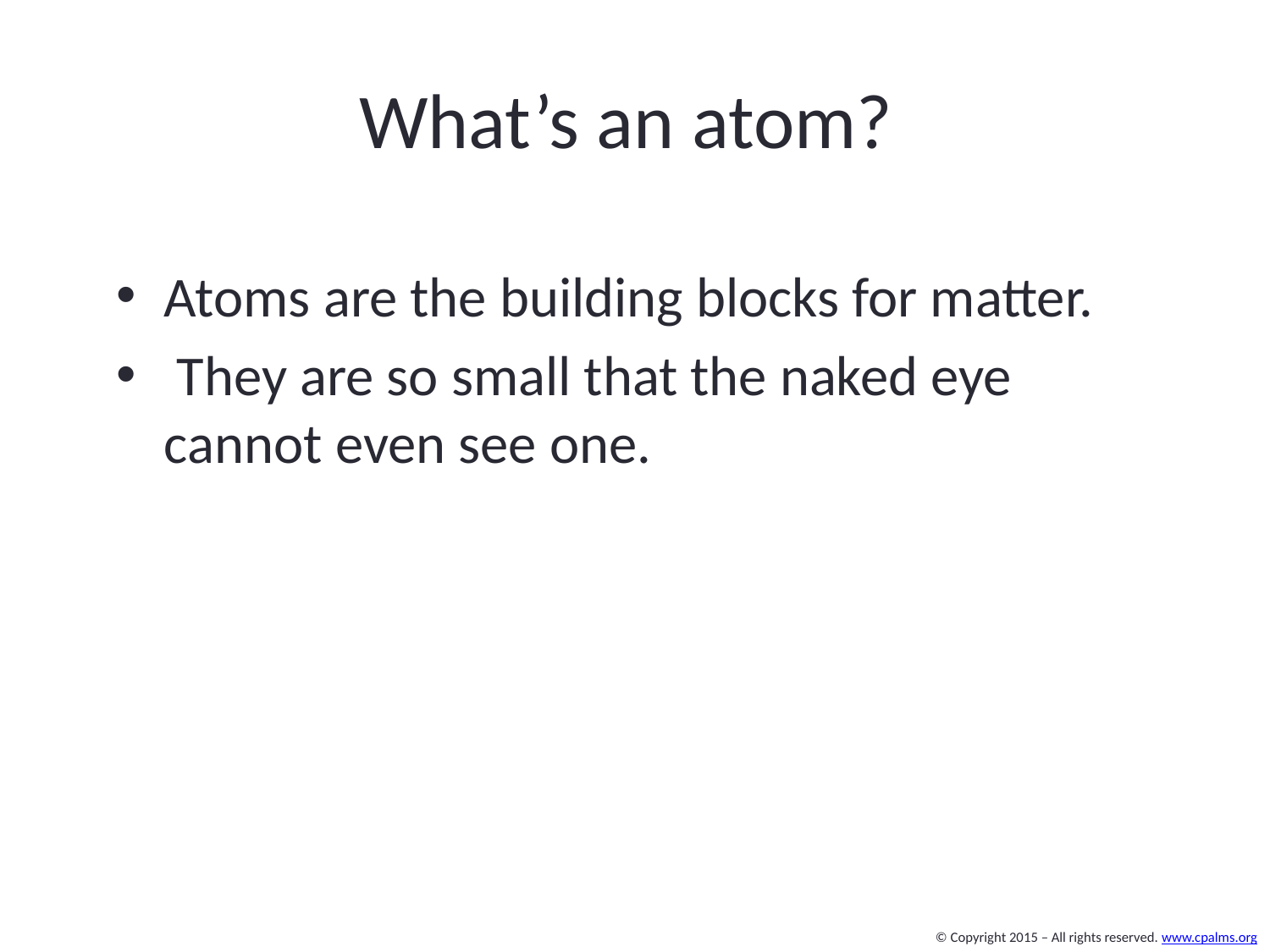

# What’s an atom?
Atoms are the building blocks for matter.
 They are so small that the naked eye cannot even see one.

© Copyright 2015 – All rights reserved. www.cpalms.org